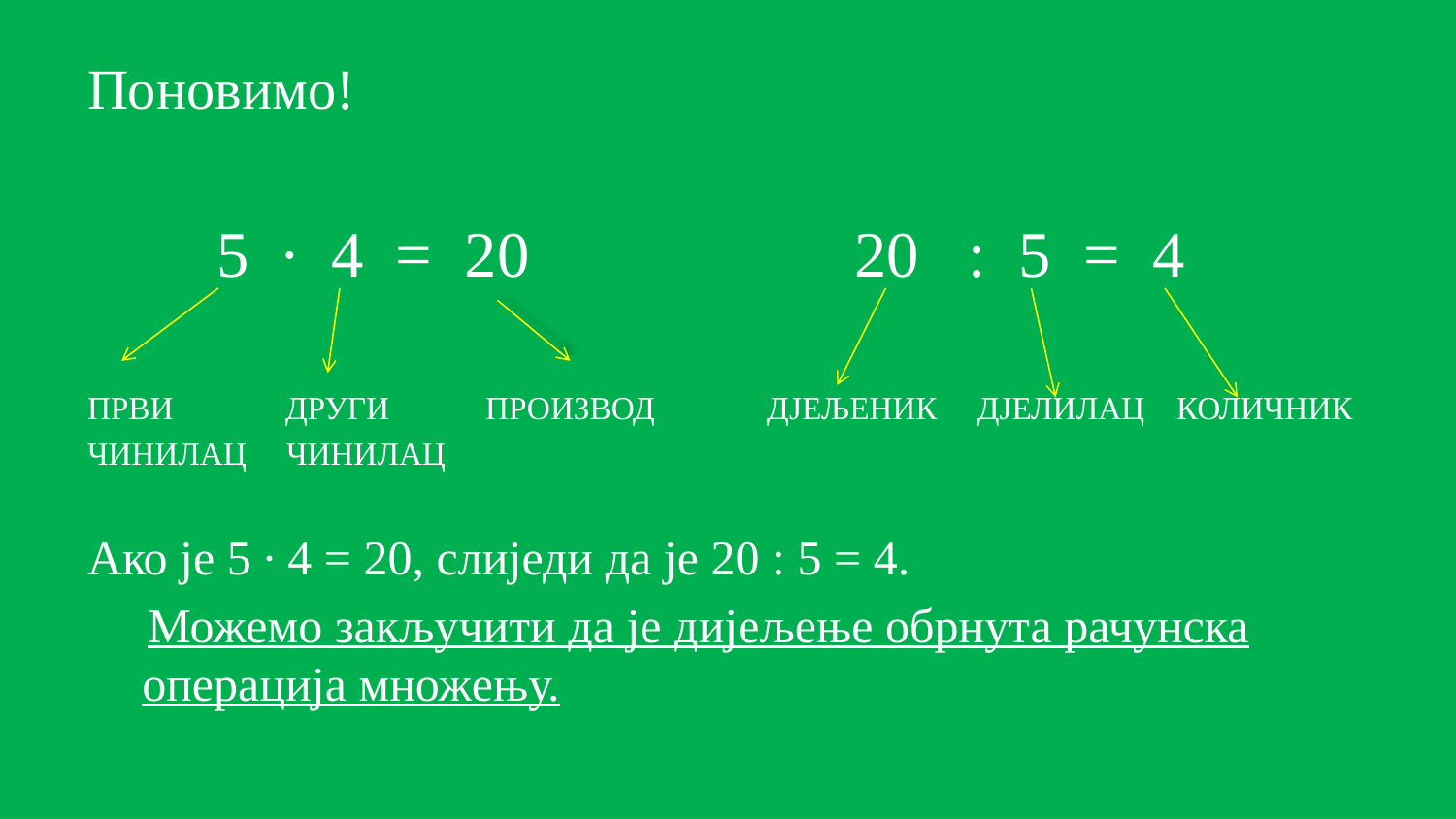

Поновимо!

        5  ∙  4  =  20                    20   :  5  =  4

ПРВИ              ДРУГИ            ПРОИЗВОД              ДЈЕЉЕНИК     ДЈЕЛИЛАЦ    КОЛИЧНИК
ЧИНИЛАЦ     ЧИНИЛАЦ

Ако је 5 ∙ 4 = 20, слиједи да је 20 : 5 = 4.
     Можемо закључити да је дијељење обрнута рачунска операција множењу.